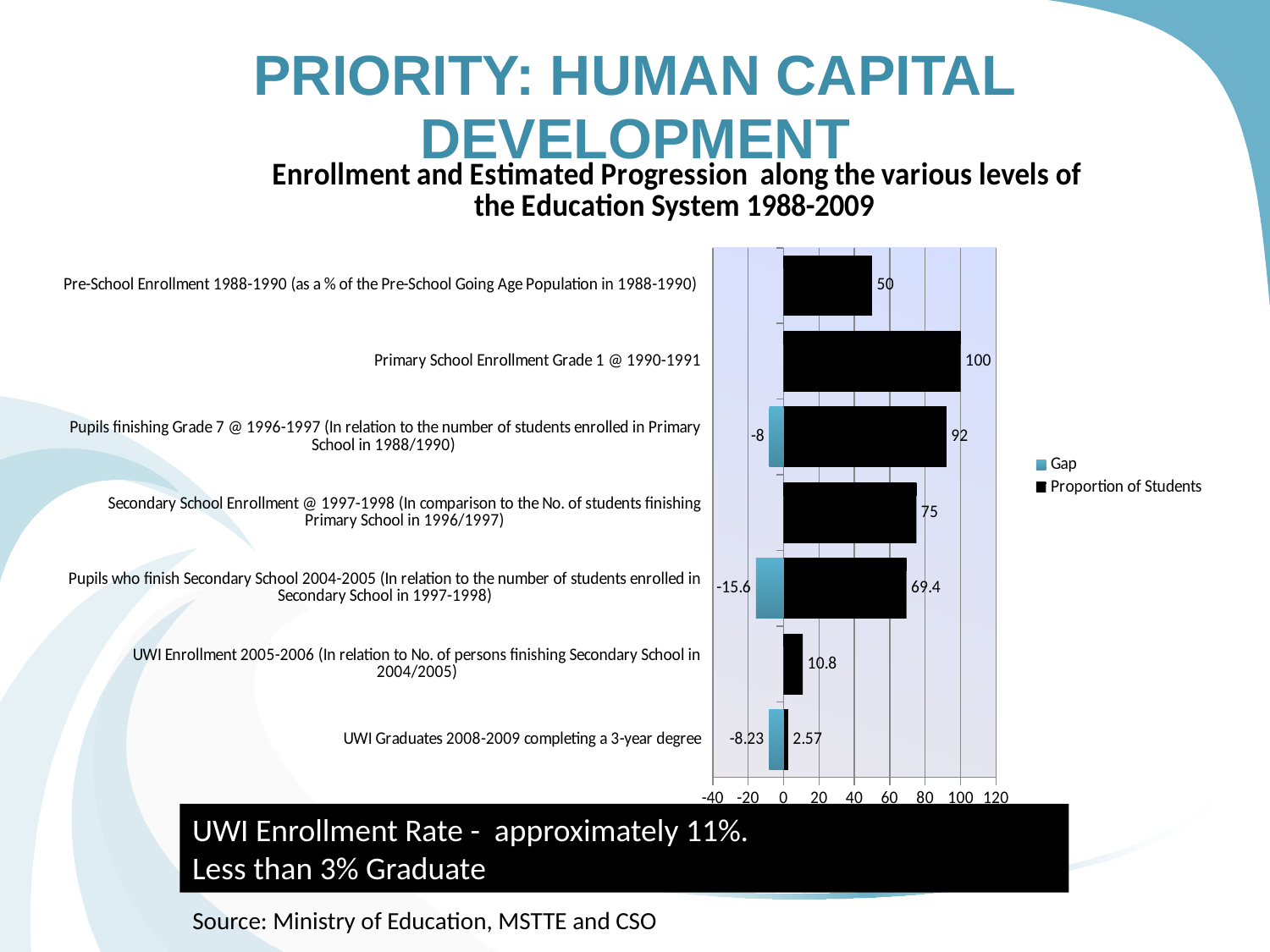

Priority: Human Capital development

### Chart: Enrollment and Estimated Progression  along the various levels of the Education System 1988-2009

| Category | Proportion of Students | Gap |
|---|---|---|
| UWI Graduates 2008-2009 completing a 3-year degree | 2.57 | -8.229999999999999 |
| UWI Enrollment 2005-2006 (In relation to No. of persons finishing Secondary School in 2004/2005) | 10.8 | None |
| Pupils who finish Secondary School 2004-2005 (In relation to the number of students enrolled in Secondary School in 1997-1998) | 69.4 | -15.6 |
| Secondary School Enrollment @ 1997-1998 (In comparison to the No. of students finishing Primary School in 1996/1997) | 75.0 | None |
|  Pupils finishing Grade 7 @ 1996-1997 (In relation to the number of students enrolled in Primary School in 1988/1990) | 92.0 | -8.0 |
| Primary School Enrollment Grade 1 @ 1990-1991 | 100.0 | None |
| Pre-School Enrollment 1988-1990 (as a % of the Pre-School Going Age Population in 1988-1990)  | 50.0 | None |
UWI Enrollment Rate -  approximately 11%.
Less than 3% Graduate
Source: Ministry of Education, MSTTE and CSO